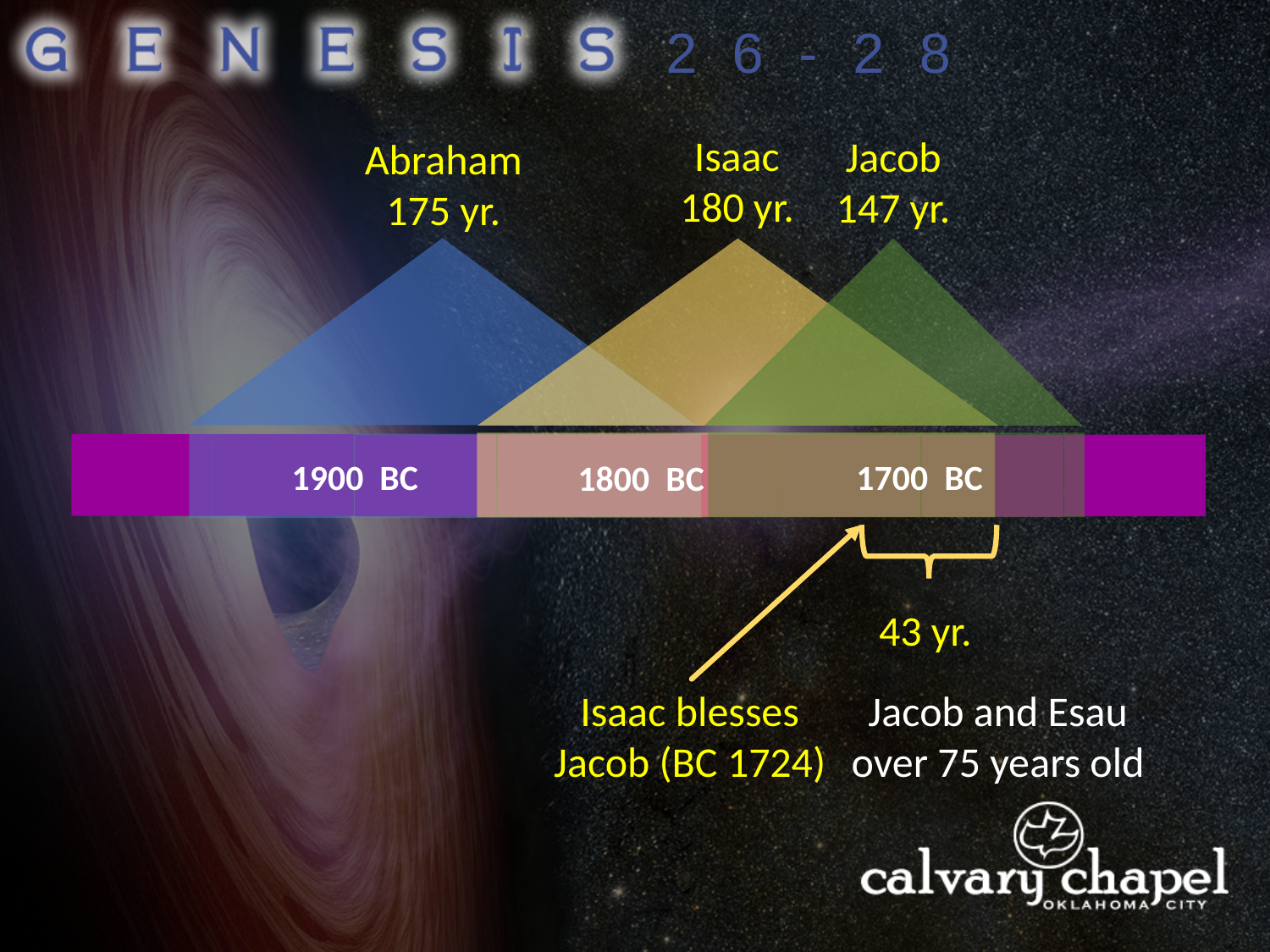

26-28
Isaac
180 yr.
Jacob
147 yr.
Abraham 175 yr.

1900  BC
1700  BC
1800  BC

43 yr.
Jacob and Esau over 75 years old
Isaac blesses Jacob (BC 1724)